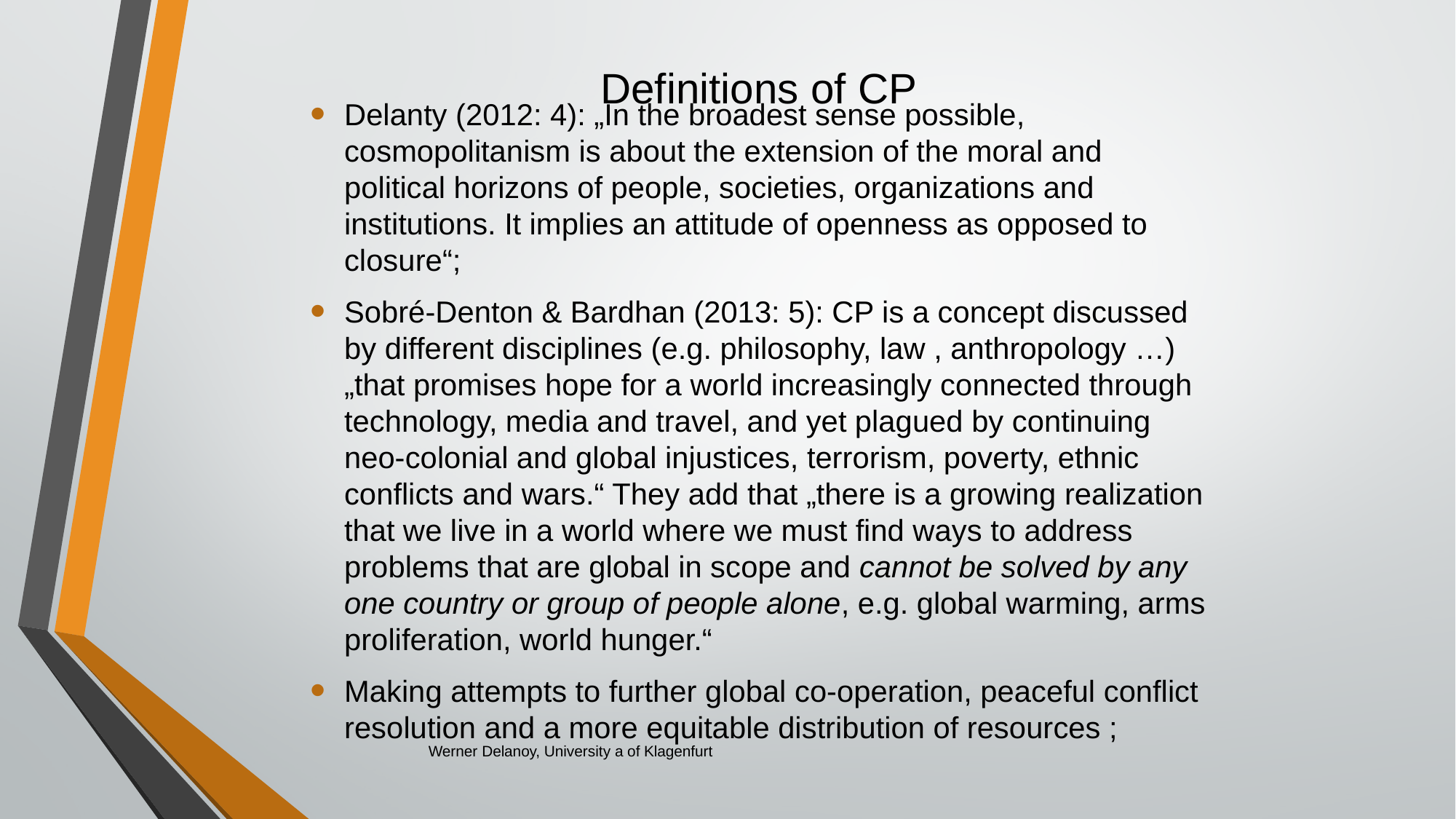

# Definitions of CP
Delanty (2012: 4): „In the broadest sense possible, cosmopolitanism is about the extension of the moral and political horizons of people, societies, organizations and institutions. It implies an attitude of openness as opposed to closure“;
Sobré-Denton & Bardhan (2013: 5): CP is a concept discussed by different disciplines (e.g. philosophy, law , anthropology …) „that promises hope for a world increasingly connected through technology, media and travel, and yet plagued by continuing neo-colonial and global injustices, terrorism, poverty, ethnic conflicts and wars.“ They add that „there is a growing realization that we live in a world where we must find ways to address problems that are global in scope and cannot be solved by any one country or group of people alone, e.g. global warming, arms proliferation, world hunger.“
Making attempts to further global co-operation, peaceful conflict resolution and a more equitable distribution of resources ;

Werner Delanoy, University a of Klagenfurt